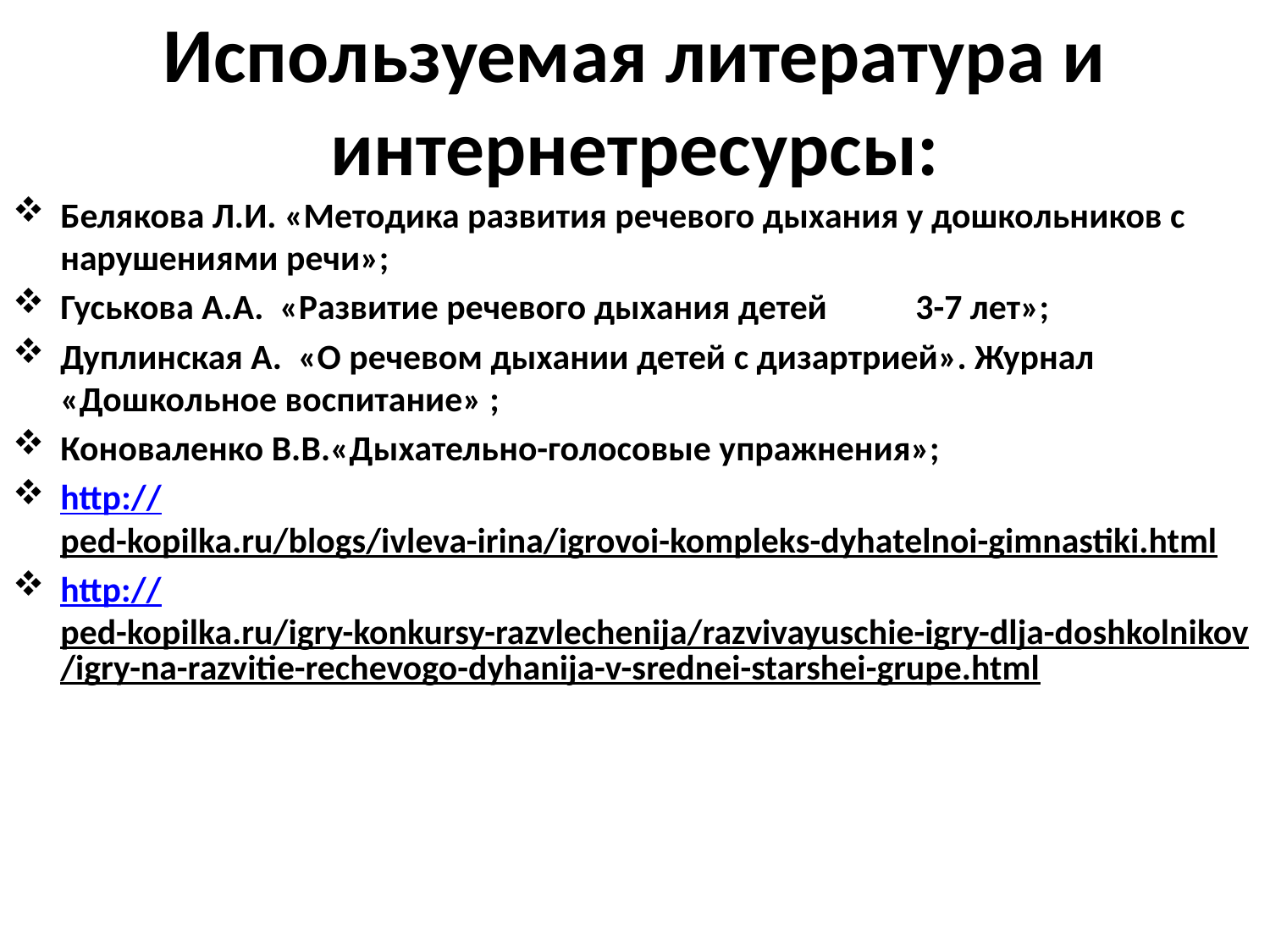

# Используемая литература и интернетресурсы:
Белякова Л.И. «Методика развития речевого дыхания у дошкольников с нарушениями речи»;
Гуськова А.А.  «Развитие речевого дыхания детей           3-7 лет»;
Дуплинская А.  «О речевом дыхании детей с дизартрией». Журнал «Дошкольное воспитание» ;
Коноваленко В.В.«Дыхательно-голосовые упражнения»;
http://ped-kopilka.ru/blogs/ivleva-irina/igrovoi-kompleks-dyhatelnoi-gimnastiki.html
http://ped-kopilka.ru/igry-konkursy-razvlechenija/razvivayuschie-igry-dlja-doshkolnikov/igry-na-razvitie-rechevogo-dyhanija-v-srednei-starshei-grupe.html